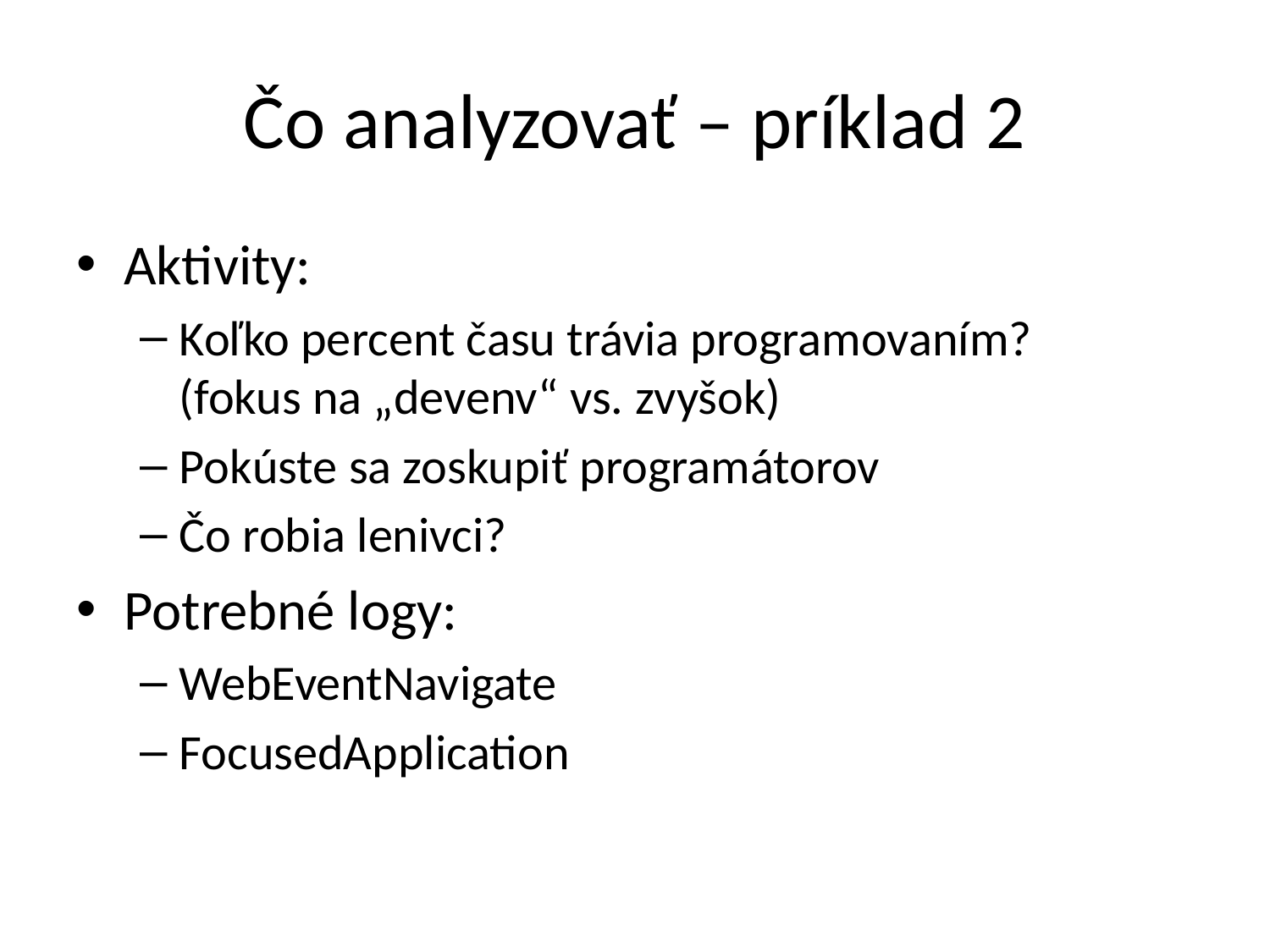

# Čo analyzovať – príklad 2
Aktivity:
Koľko percent času trávia programovaním?
(fokus na „devenv“ vs. zvyšok)
Pokúste sa zoskupiť programátorov
Čo robia lenivci?
Potrebné logy:
WebEventNavigate
FocusedApplication